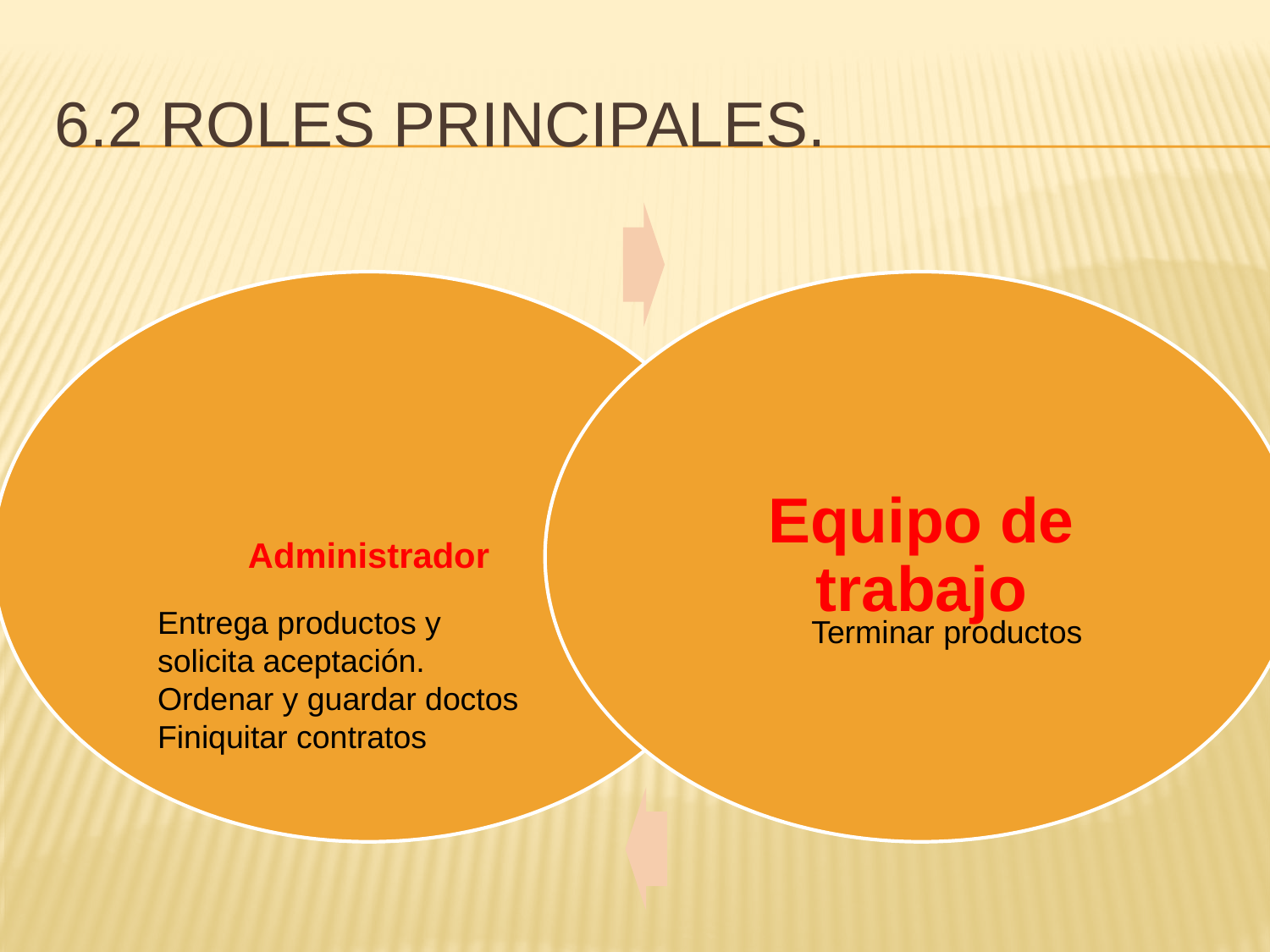

# 6.2 roles principales.
Administrador

Equipo de trabajo

Entrega productos y solicita aceptación.
Ordenar y guardar doctos
Finiquitar contratos
Terminar productos